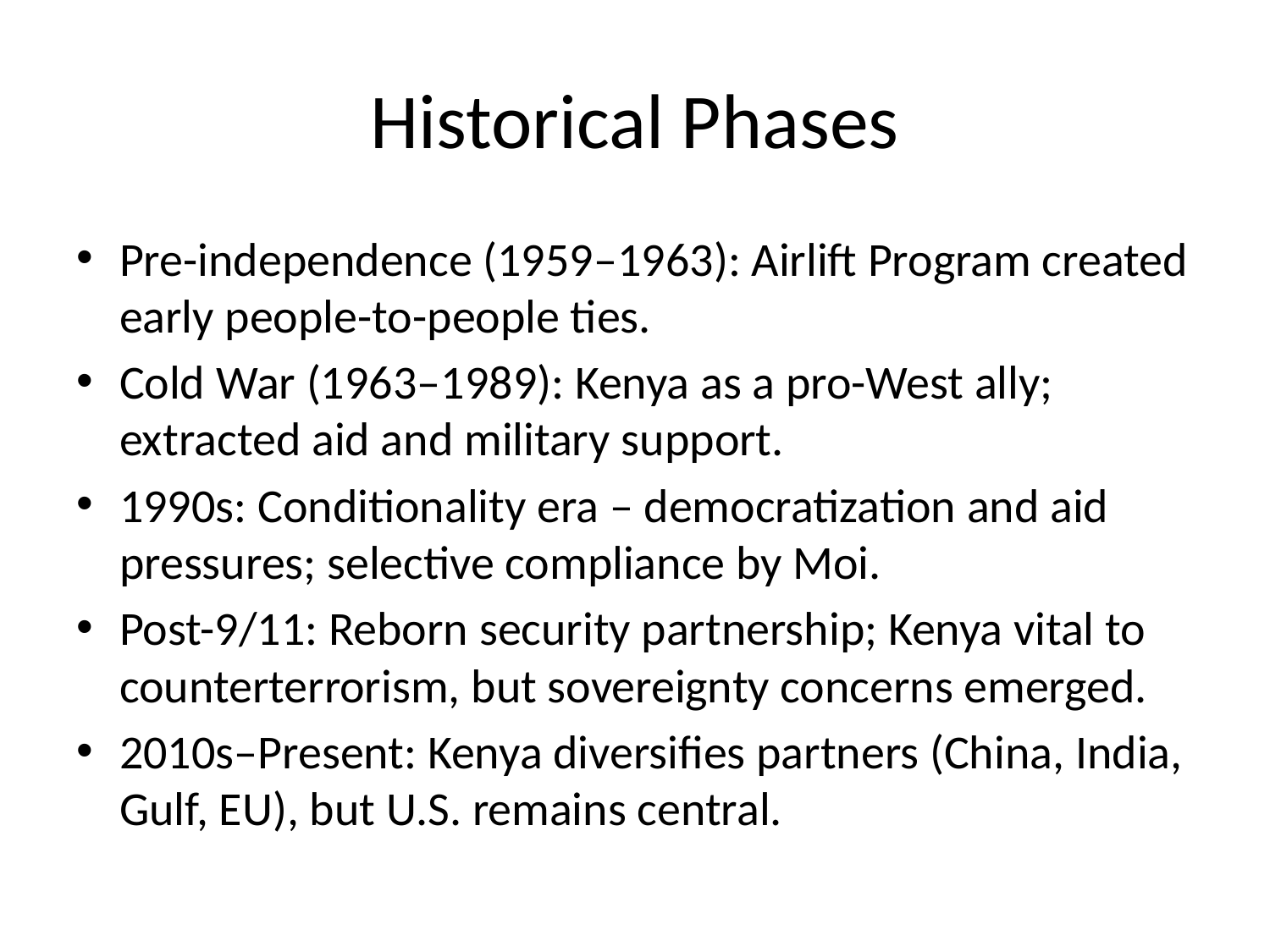

# Historical Phases
Pre-independence (1959–1963): Airlift Program created early people-to-people ties.
Cold War (1963–1989): Kenya as a pro-West ally; extracted aid and military support.
1990s: Conditionality era – democratization and aid pressures; selective compliance by Moi.
Post-9/11: Reborn security partnership; Kenya vital to counterterrorism, but sovereignty concerns emerged.
2010s–Present: Kenya diversifies partners (China, India, Gulf, EU), but U.S. remains central.